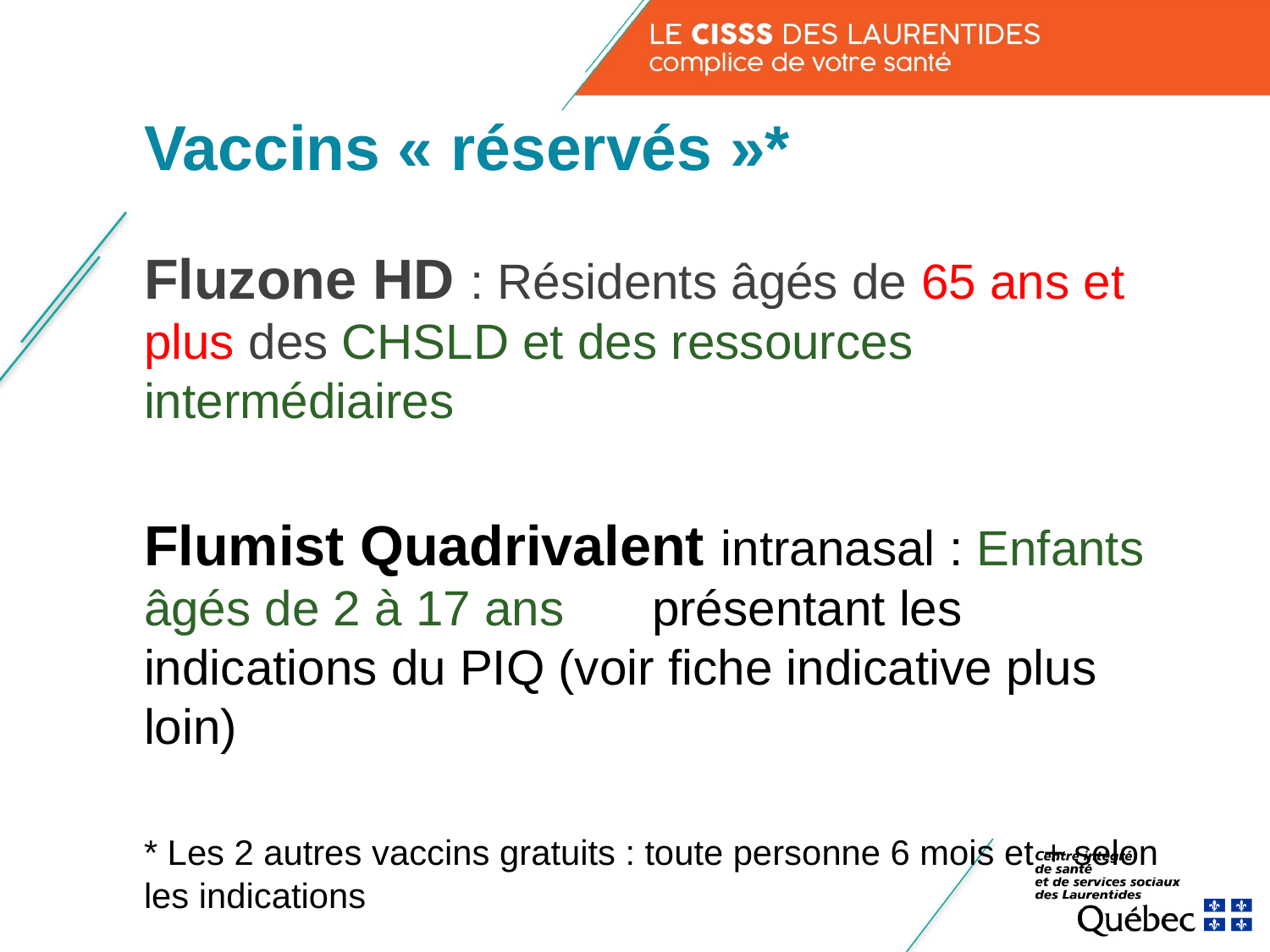

# Vaccins « réservés »*
Fluzone HD : Résidents âgés de 65 ans et plus des CHSLD et des ressources intermédiaires

Flumist Quadrivalent intranasal : Enfants âgés de 2 à 17 ans 	présentant les indications du PIQ (voir fiche indicative plus loin)

* Les 2 autres vaccins gratuits : toute personne 6 mois et + selon les indications